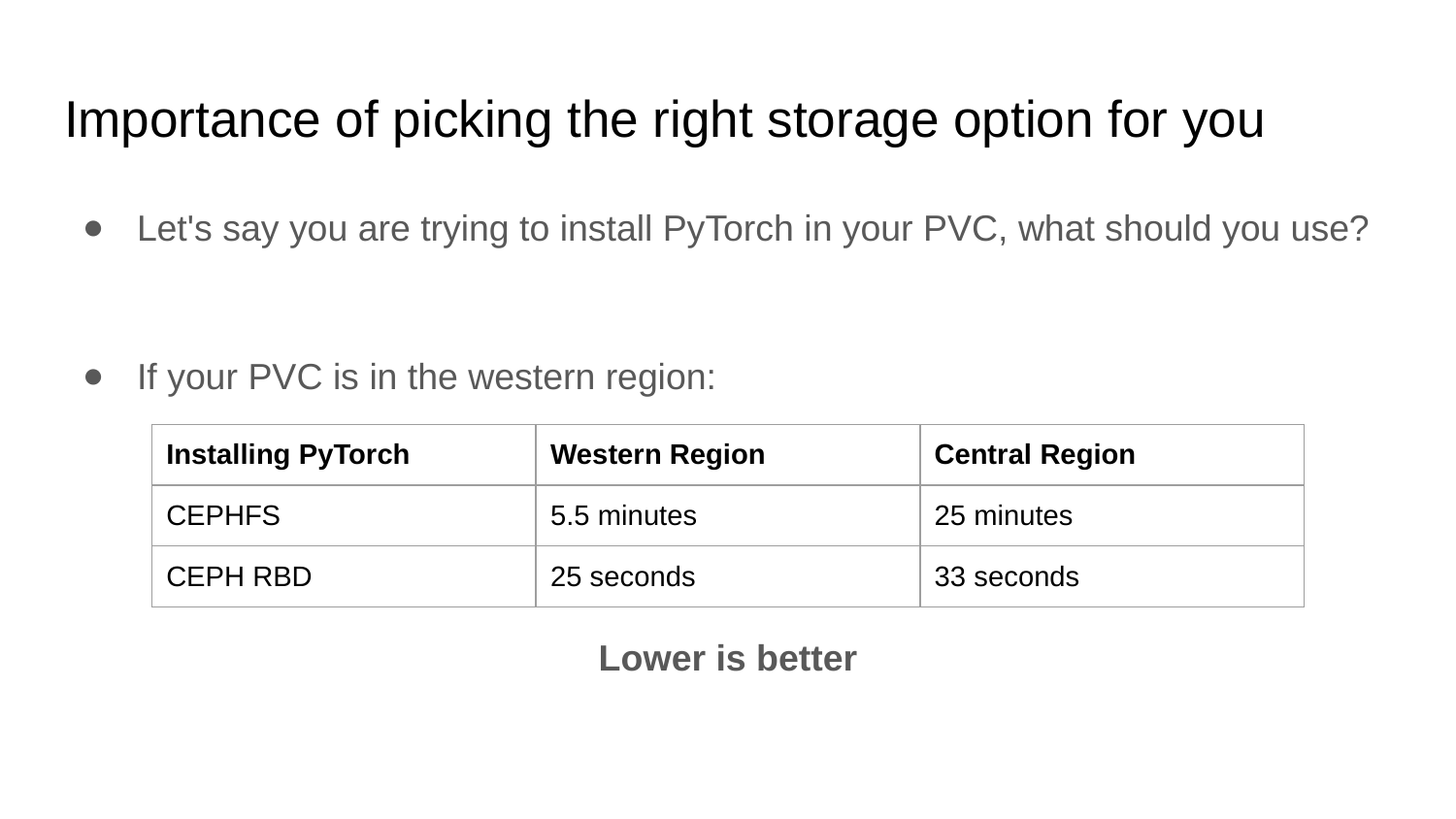

# Importance of picking the right storage option for you
Let's say you are trying to install PyTorch in your PVC, what should you use?

If your PVC is in the western region:
| Installing PyTorch | Western Region | Central Region |
| --- | --- | --- |
| CEPHFS | 5.5 minutes | 25 minutes |
| CEPH RBD | 25 seconds | 33 seconds |
Lower is better